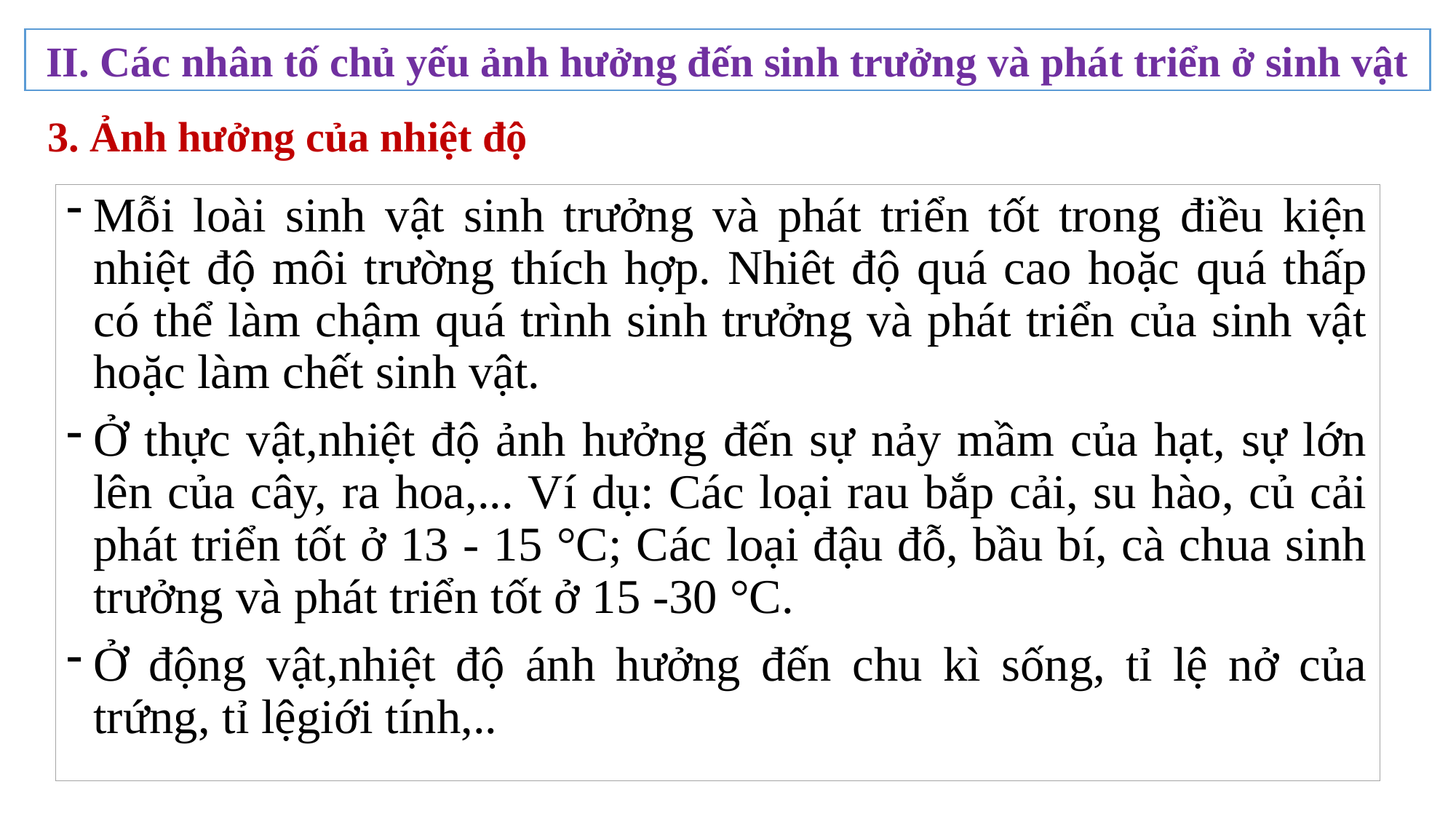

II. Các nhân tố chủ yếu ảnh hưởng đến sinh trưởng và phát triển ở sinh vật
3. Ảnh hưởng của nhiệt độ
Mỗi loài sinh vật sinh trưởng và phát triển tốt trong điều kiện nhiệt độ môi trường thích hợp. Nhiêt độ quá cao hoặc quá thấp có thể làm chậm quá trình sinh trưởng và phát triển của sinh vật hoặc làm chết sinh vật.
Ở thực vật,nhiệt độ ảnh hưởng đến sự nảy mầm của hạt, sự lớn lên của cây, ra hoa,... Ví dụ: Các loại rau bắp cải, su hào, củ cải phát triển tốt ở 13 - 15 °C; Các loại đậu đỗ, bầu bí, cà chua sinh trưởng và phát triển tốt ở 15 -30 °C.
Ở động vật,nhiệt độ ánh hưởng đến chu kì sống, tỉ lệ nở của trứng, tỉ lệgiới tính,..